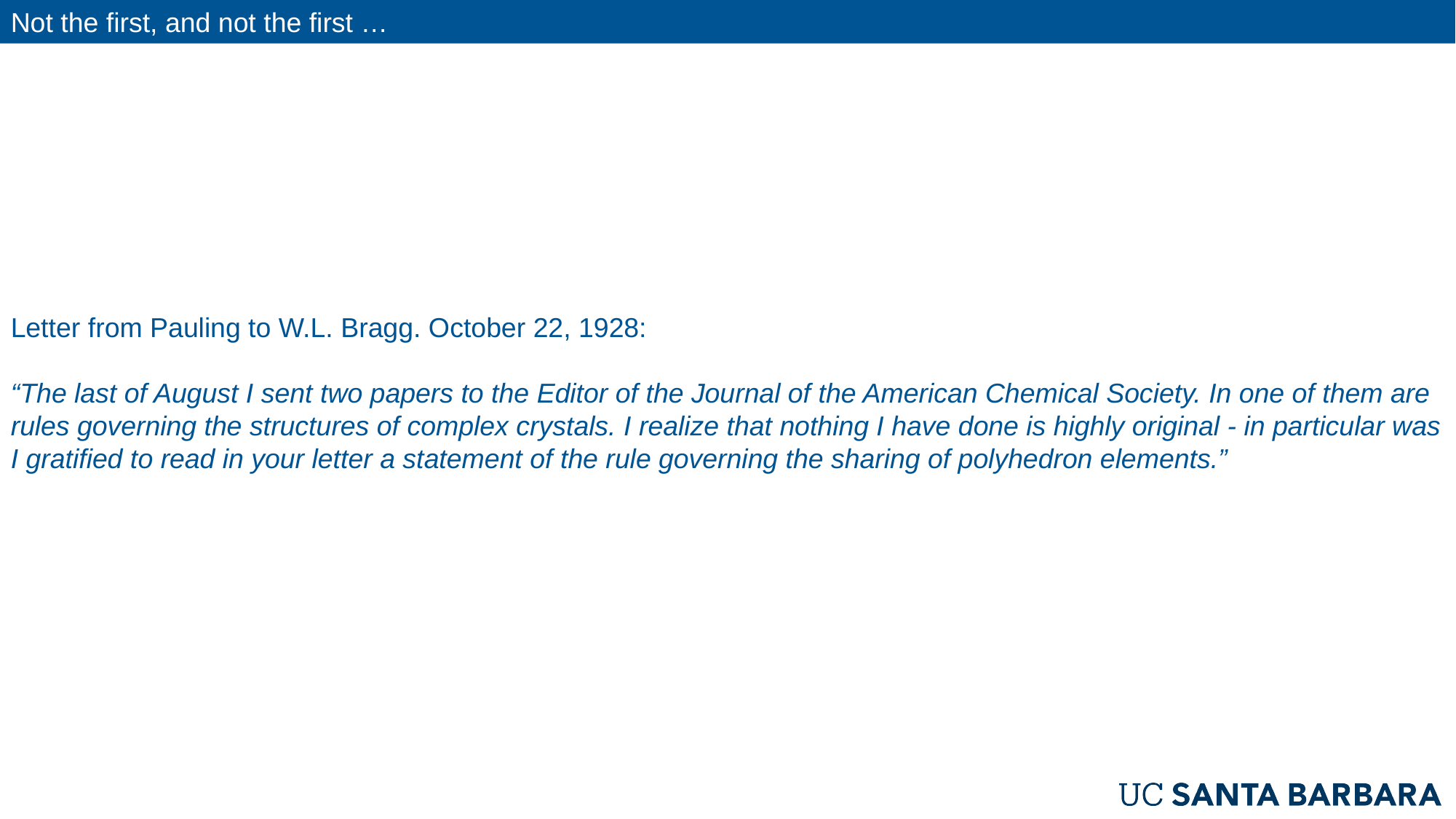

Not the first, and not the first …
Letter from Pauling to W.L. Bragg. October 22, 1928:

“The last of August I sent two papers to the Editor of the Journal of the American Chemical Society. In one of them are rules governing the structures of complex crystals. I realize that nothing I have done is highly original - in particular was I gratified to read in your letter a statement of the rule governing the sharing of polyhedron elements.”